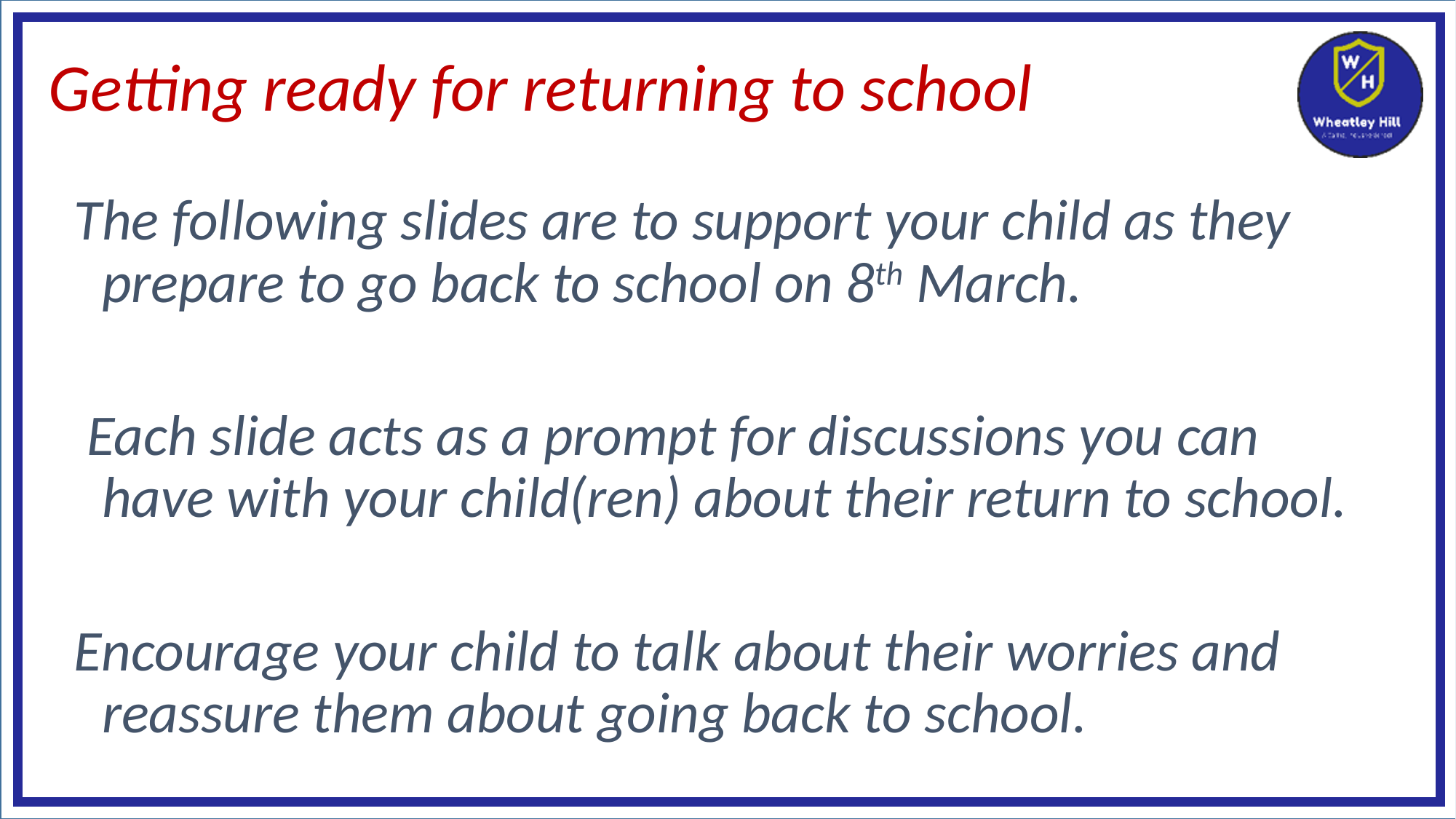

# Getting ready for returning to school
The following slides are to support your child as they prepare to go back to school on 8th March.

 Each slide acts as a prompt for discussions you can have with your child(ren) about their return to school.

Encourage your child to talk about their worries and reassure them about going back to school.